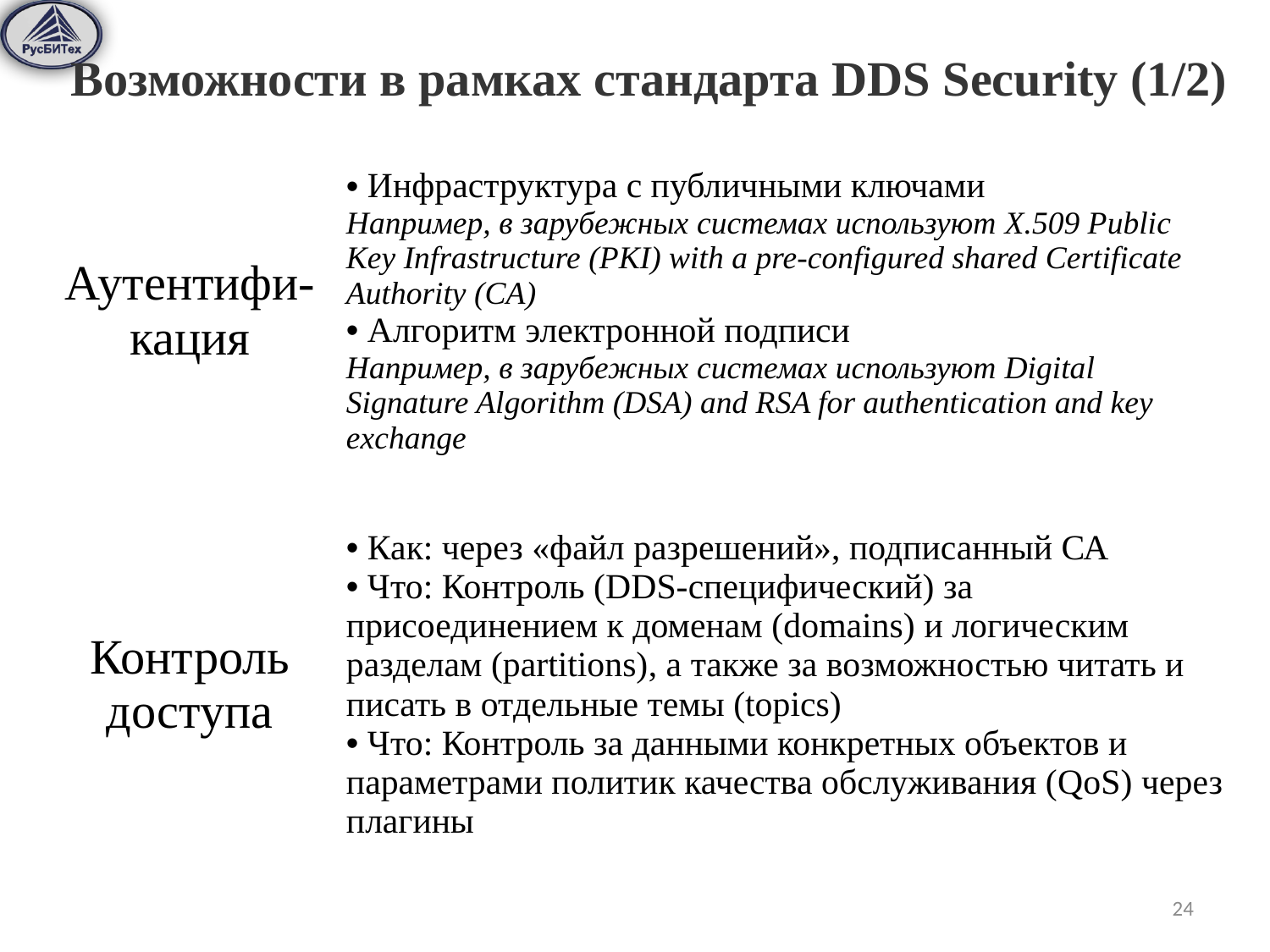

Возможности в рамках стандарта DDS Security (1/2)

| Аутентифи-кация | Инфраструктура с публичными ключами Например, в зарубежных системах используют X.509 Public Key Infrastructure (PKI) with a pre-configured shared Certificate Authority (CA) Алгоритм электронной подписи Например, в зарубежных системах используют Digital Signature Algorithm (DSA) and RSA for authentication and key exchange |
| --- | --- |
| Контроль доступа | Как: через «файл разрешений», подписанный СА Что: Контроль (DDS-специфический) за присоединением к доменам (domains) и логическим разделам (partitions), а также за возможностью читать и писать в отдельные темы (topics) Что: Контроль за данными конкретных объектов и параметрами политик качества обслуживания (QoS) через плагины |
24